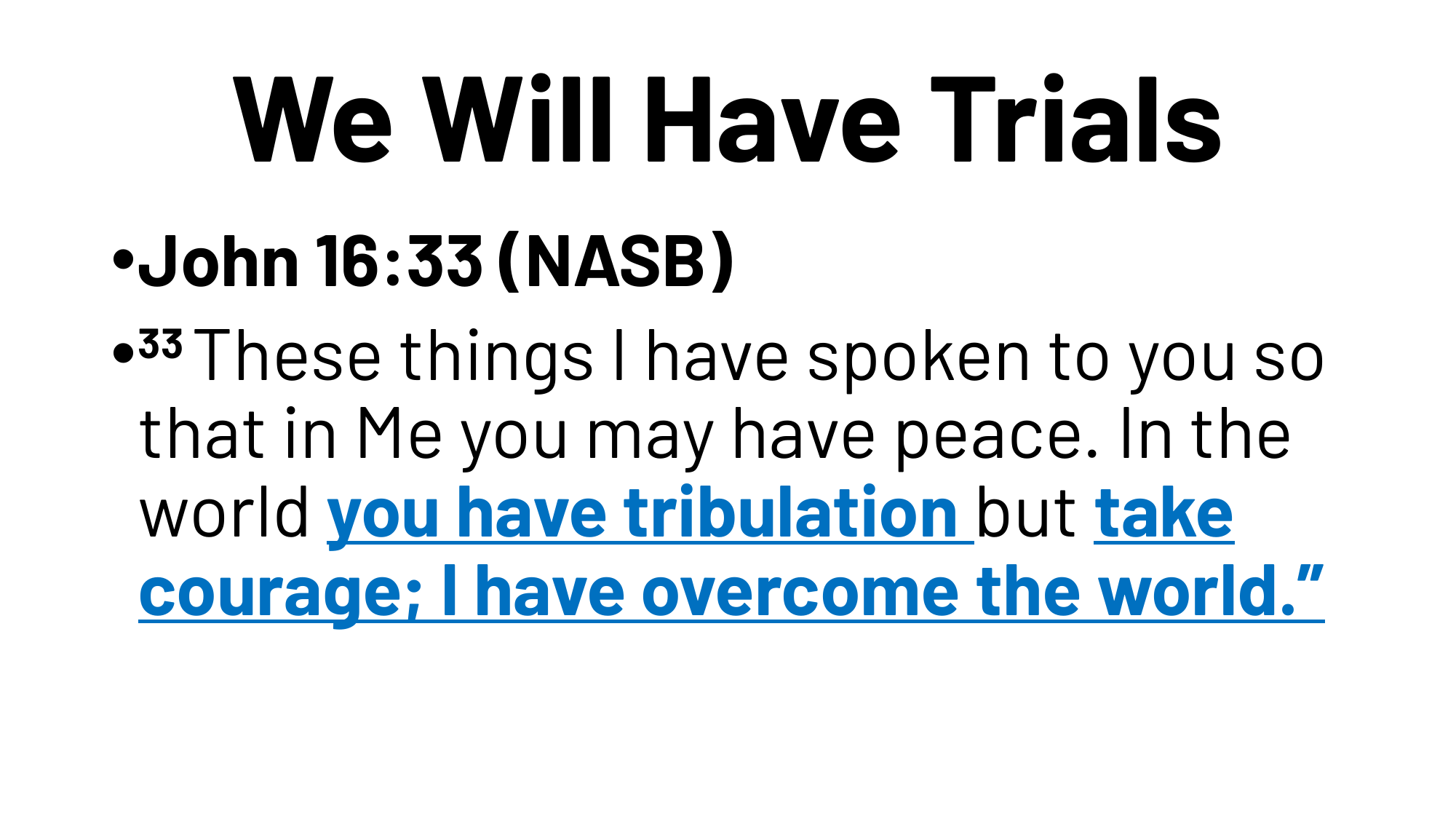

# We Will Have Trials
John 16:33 (NASB)
33 These things I have spoken to you so that in Me you may have peace. In the world you have tribulation but take courage; I have overcome the world.”